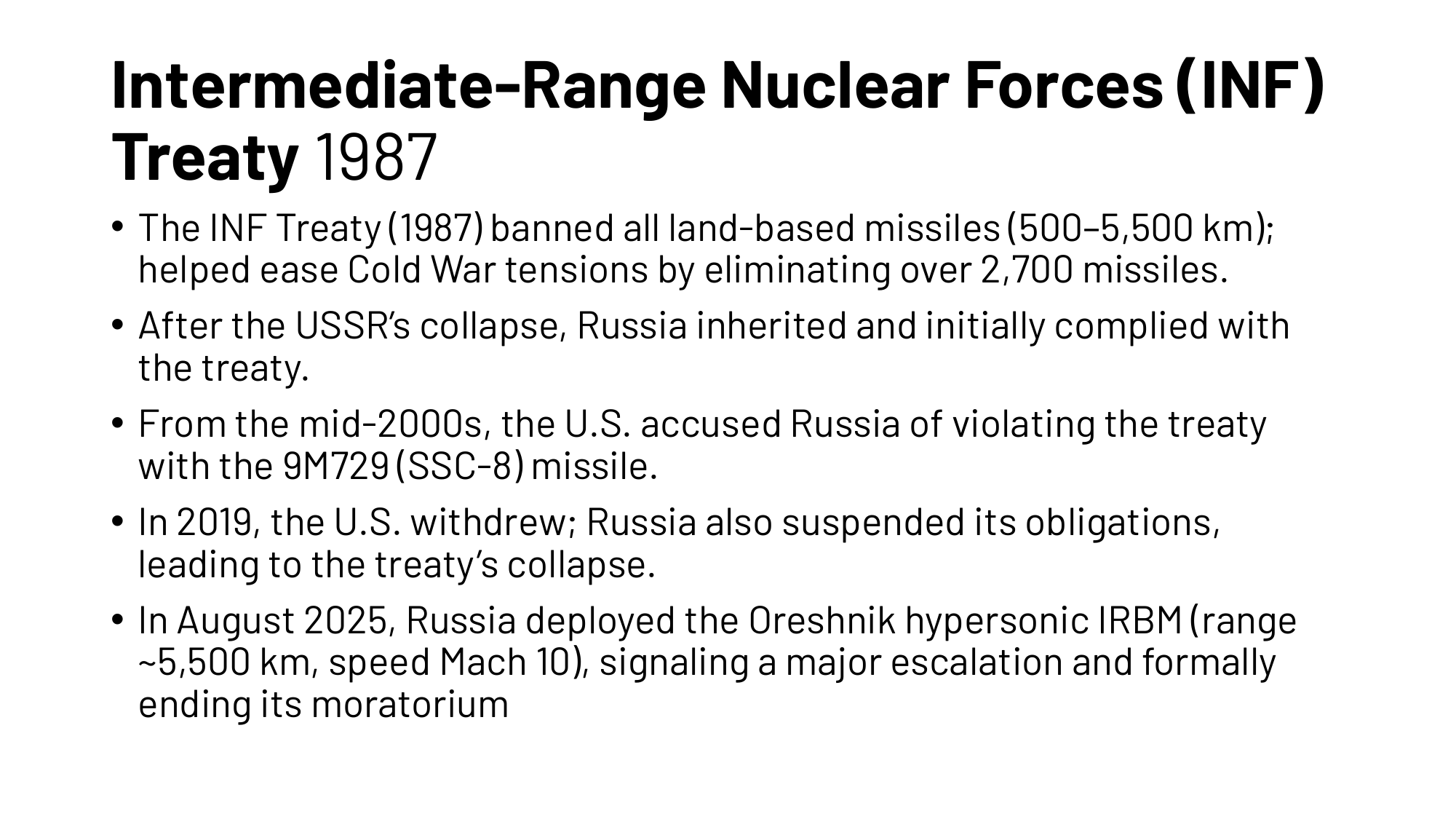

# Intermediate-Range Nuclear Forces (INF) Treaty 1987
The INF Treaty (1987) banned all land-based missiles (500–5,500 km); helped ease Cold War tensions by eliminating over 2,700 missiles.
After the USSR’s collapse, Russia inherited and initially complied with the treaty.
From the mid-2000s, the U.S. accused Russia of violating the treaty with the 9M729 (SSC-8) missile.
In 2019, the U.S. withdrew; Russia also suspended its obligations, leading to the treaty’s collapse.
In August 2025, Russia deployed the Oreshnik hypersonic IRBM (range ~5,500 km, speed Mach 10), signaling a major escalation and formally ending its moratorium